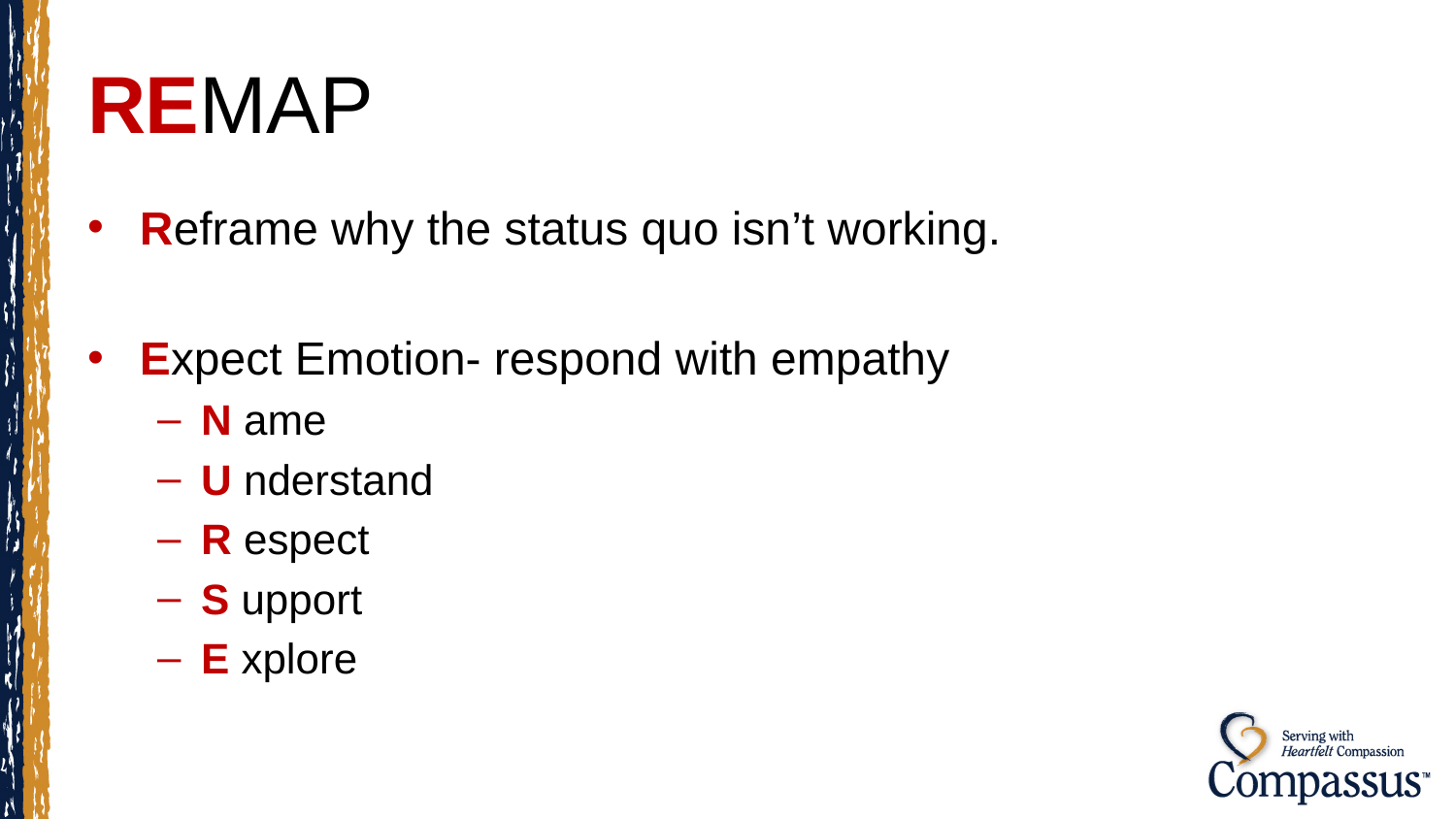

# REMAP
Reframe why the status quo isn’t working.

Expect Emotion- respond with empathy
N ame
U nderstand
R espect
S upport
E xplore